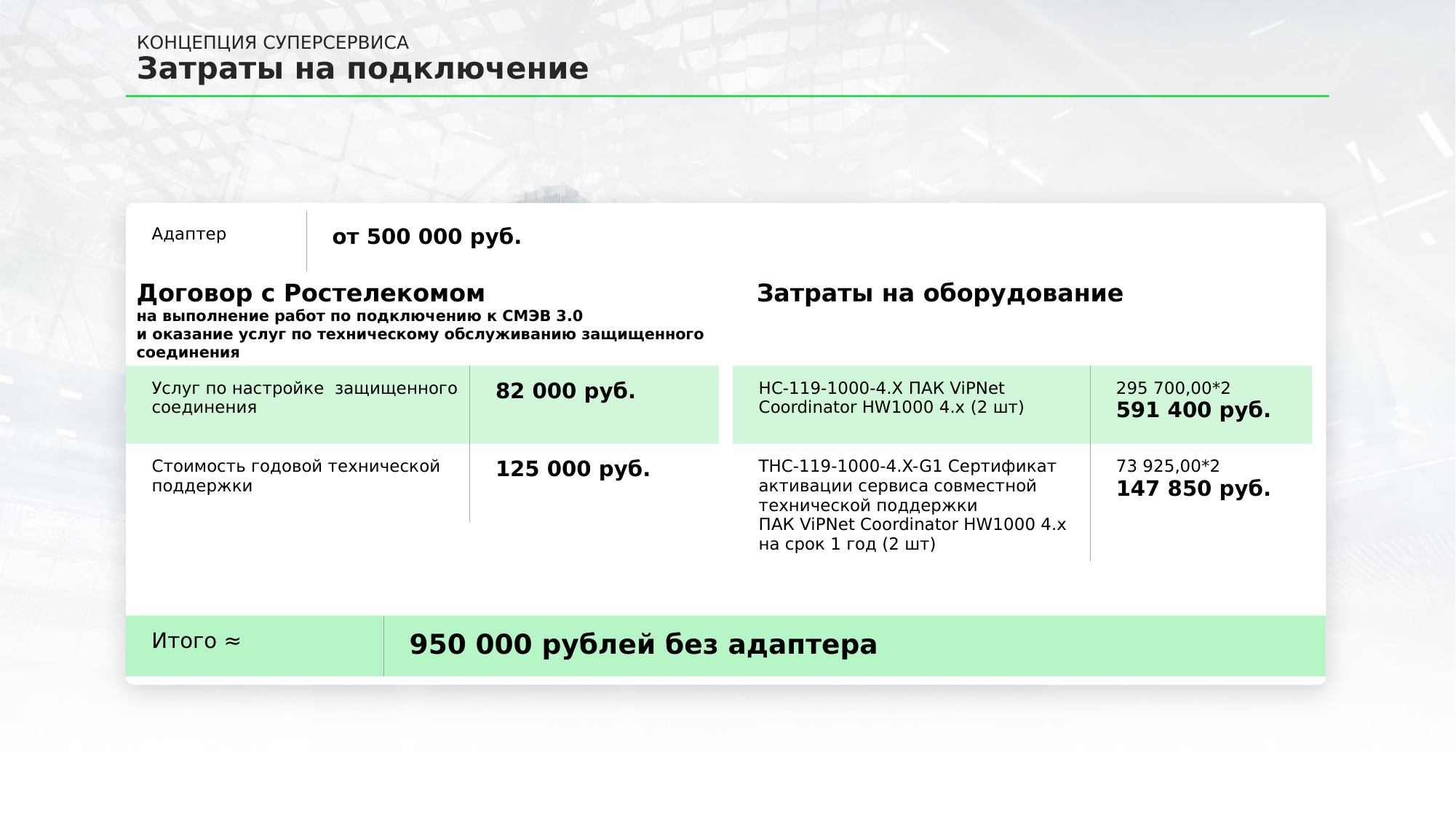

# КОНЦЕПЦИЯ СУПЕРСЕРВИСА Затраты на подключение

| Адаптер | от 500 000 руб. |
| --- | --- |
Договор с Ростелекомом
на выполнение работ по подключению к СМЭВ 3.0
и оказание услуг по техническому обслуживанию защищенного соединения

Затраты на оборудование
| Услуг по настройке  защищенного соединения | 82 000 руб. |
| --- | --- |
| Стоимость годовой технической поддержки | 125 000 руб. |
| HC-119-1000-4.X ПАК ViPNet Coordinator HW1000 4.x (2 шт) | 295 700,00\*2 591 400 руб. |
| --- | --- |
| THC-119-1000-4.X-G1 Сертификат активации сервиса совместной технической поддержки ПАК ViPNet Coordinator HW1000 4.x на срок 1 год (2 шт) | 73 925,00\*2 147 850 руб. |
| Итого ≈ | 950 000 рублей без адаптера |
| --- | --- |